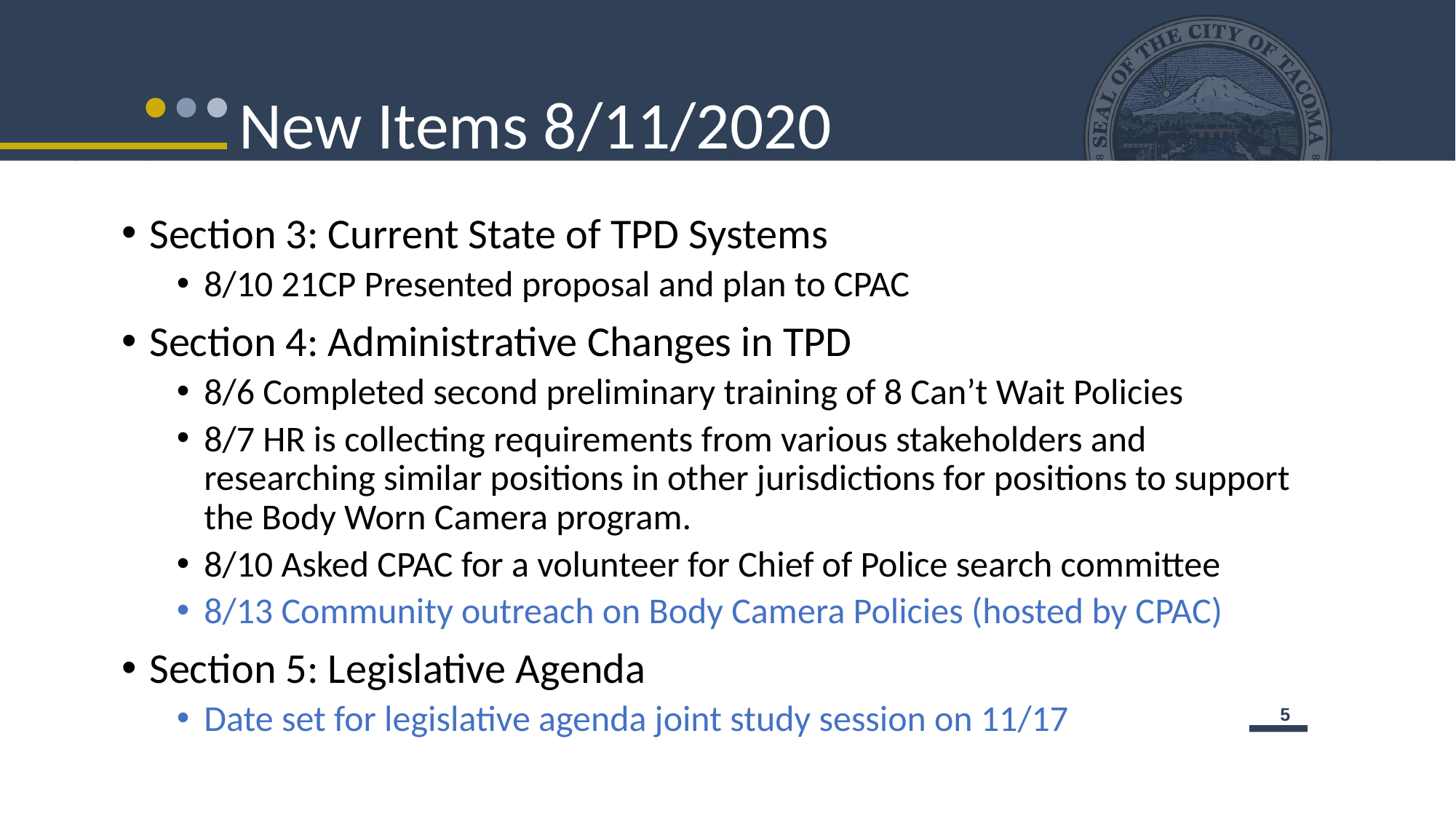

# New Items 8/11/2020
Section 3: Current State of TPD Systems
8/10 21CP Presented proposal and plan to CPAC
Section 4: Administrative Changes in TPD
8/6 Completed second preliminary training of 8 Can’t Wait Policies
8/7 HR is collecting requirements from various stakeholders and researching similar positions in other jurisdictions for positions to support the Body Worn Camera program.
8/10 Asked CPAC for a volunteer for Chief of Police search committee
8/13 Community outreach on Body Camera Policies (hosted by CPAC)
Section 5: Legislative Agenda
Date set for legislative agenda joint study session on 11/17